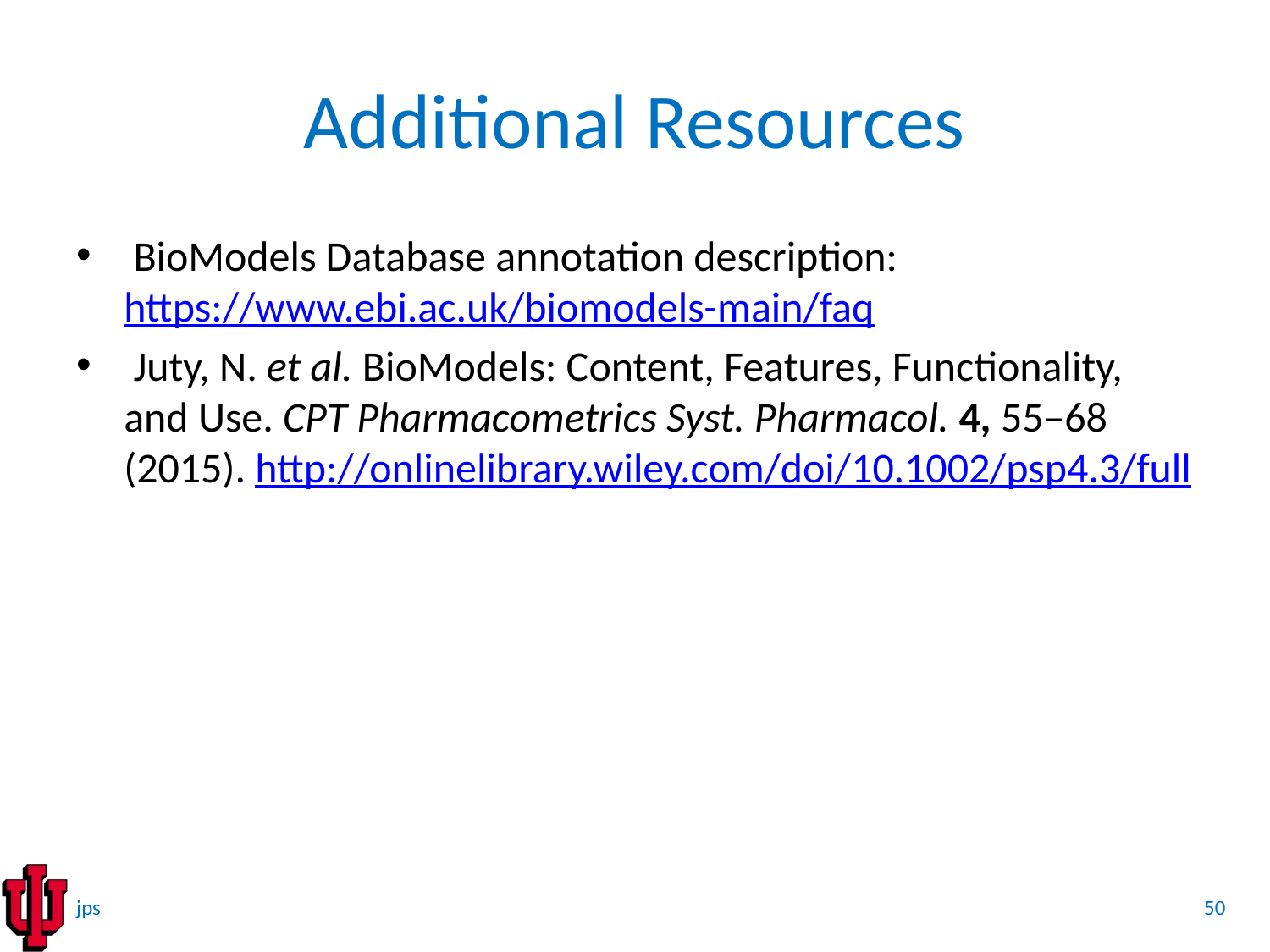

# Additional Resources
 BioModels Database annotation description:
https://www.ebi.ac.uk/biomodels-main/faq
 Juty, N. et al. BioModels: Content, Features, Functionality, and Use. CPT Pharmacometrics Syst. Pharmacol. 4, 55–68 (2015). http://onlinelibrary.wiley.com/doi/10.1002/psp4.3/full
50